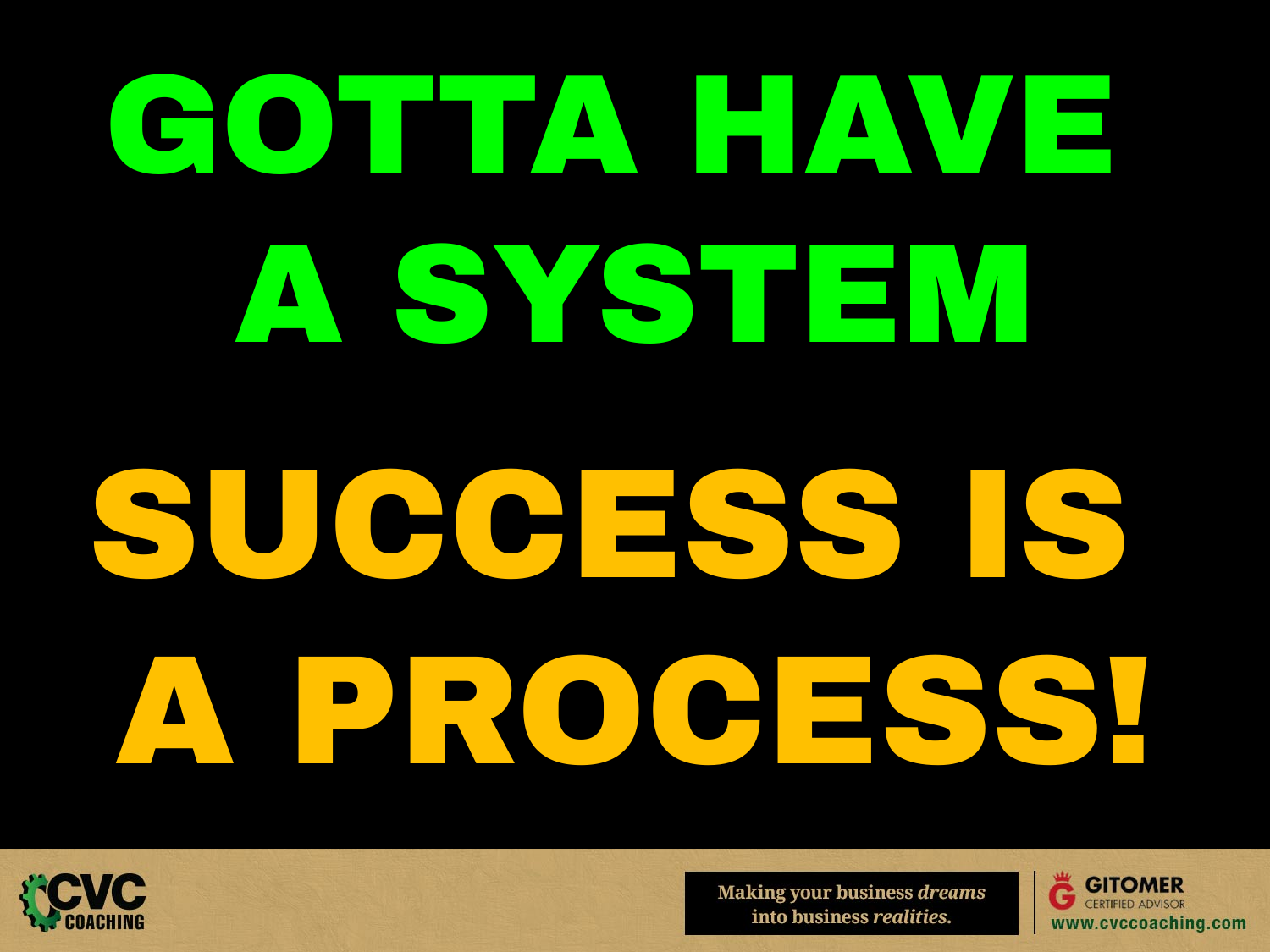

GOTTA HAVE
A SYSTEM
SUCCESS IS
A PROCESS!